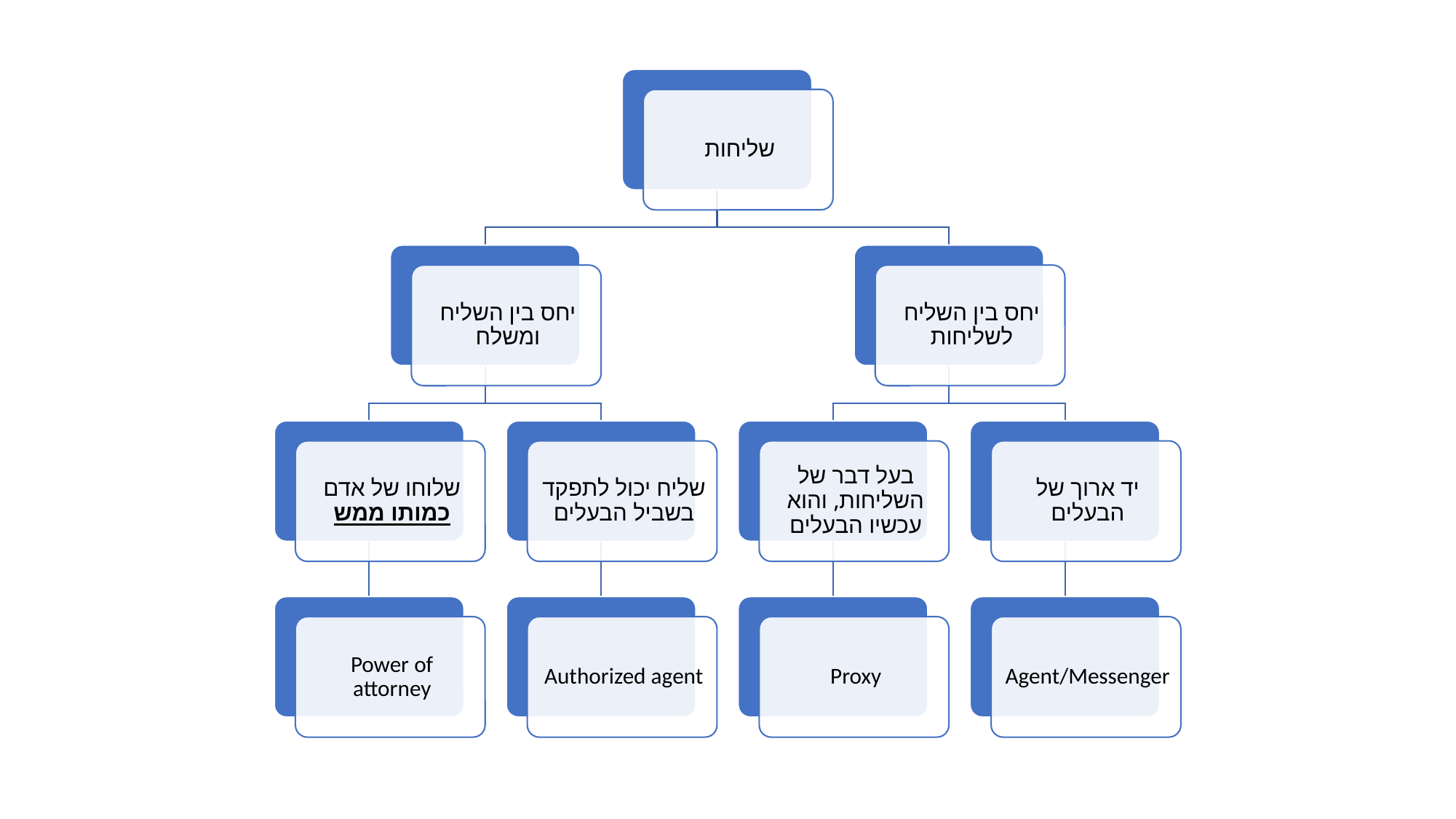

שליחות
יחס בין השליח ומשלח
שלוחו של אדם כמותו ממש
Power of attorney
שליח יכול לתפקד בשביל הבעלים
Authorized agent
יחס בין השליח לשליחות
בעל דבר של השליחות, והוא עכשיו הבעלים
Proxy
יד ארוך של הבעלים
Agent/Messenger